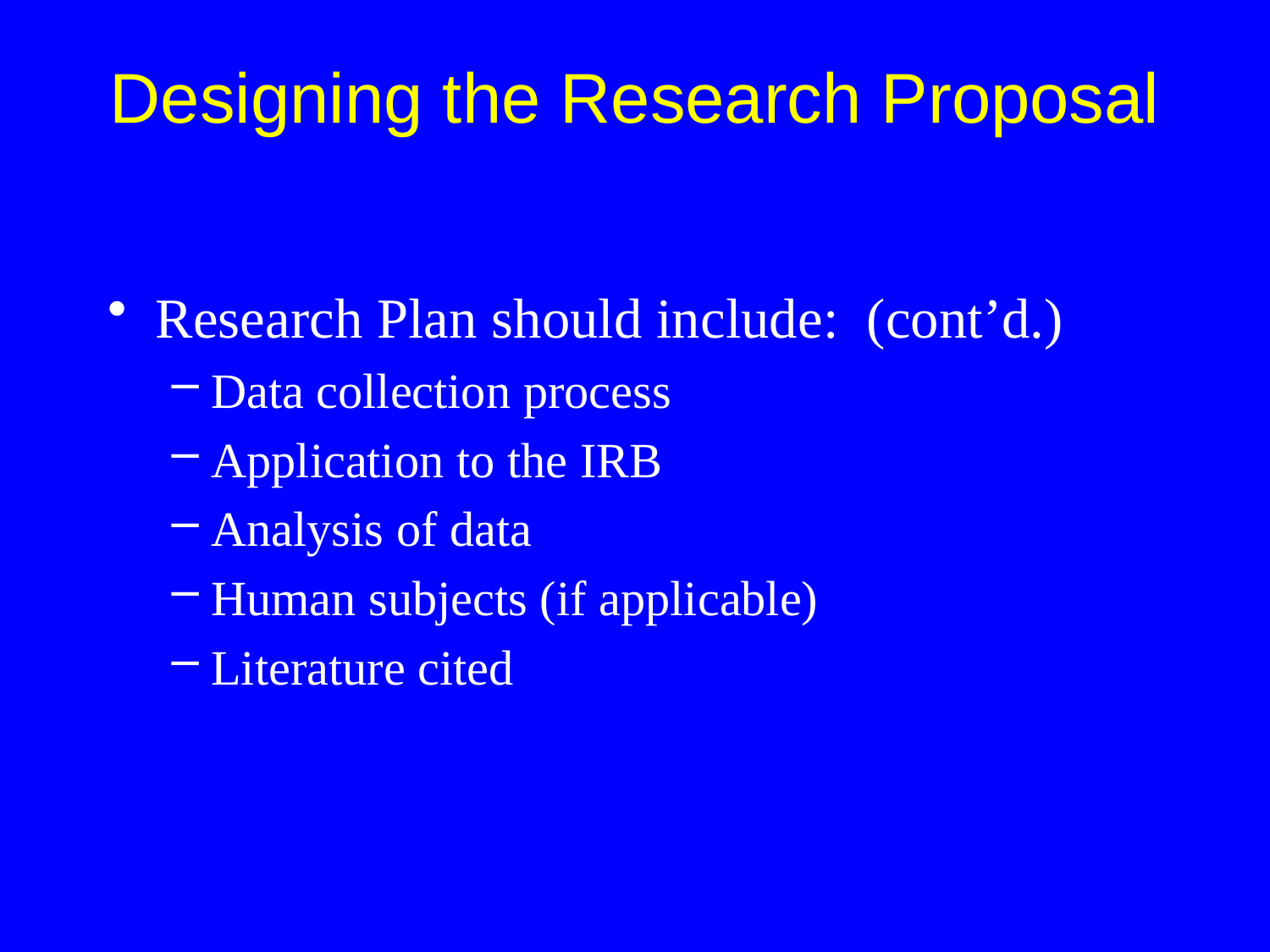

Research Plan should include:  (cont’d.)
Data collection process
Application to the IRB
Analysis of data
Human subjects (if applicable)
Literature cited

Designing the Research Proposal